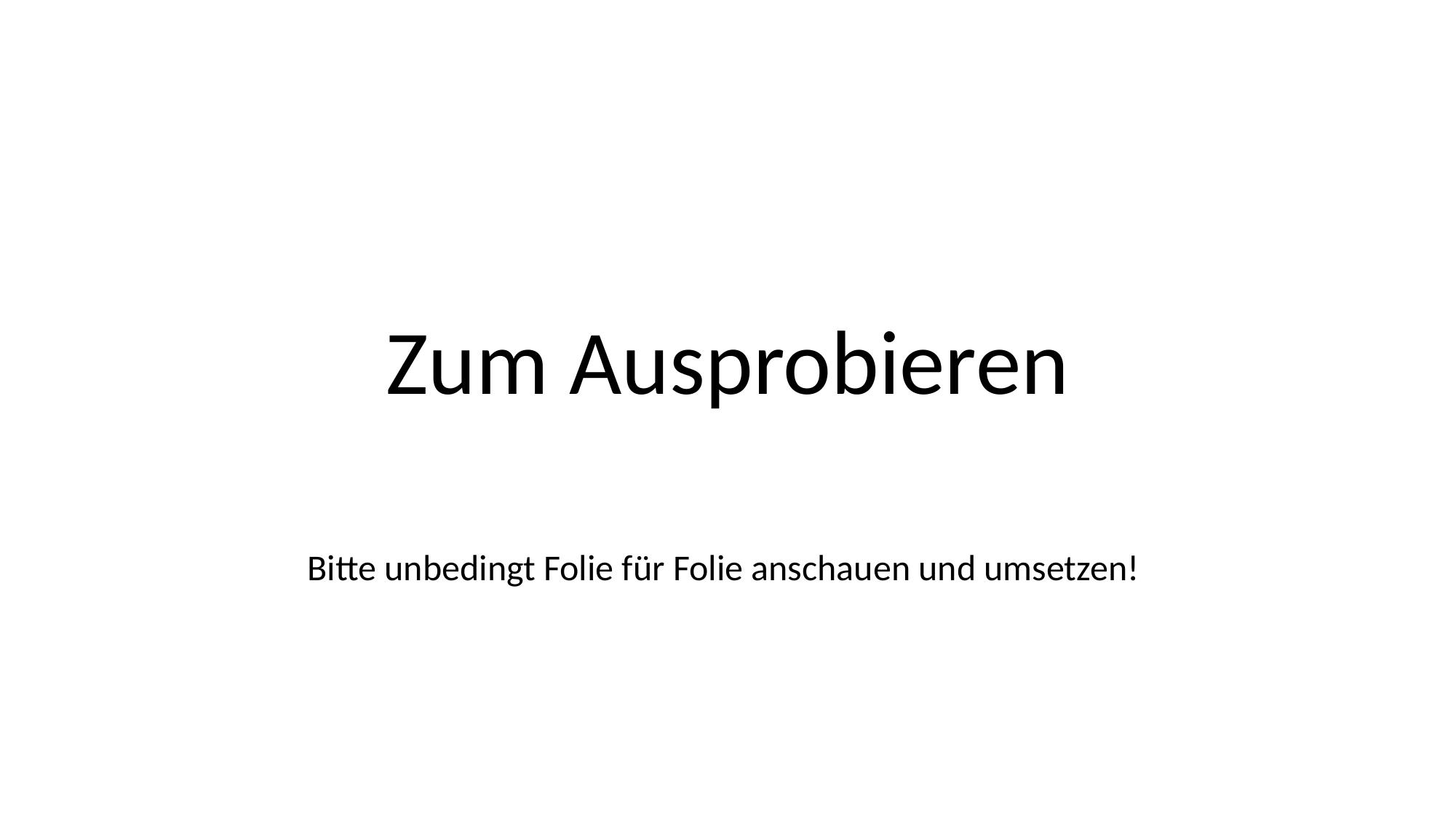

# Zum Ausprobieren

Bitte unbedingt Folie für Folie anschauen und umsetzen!